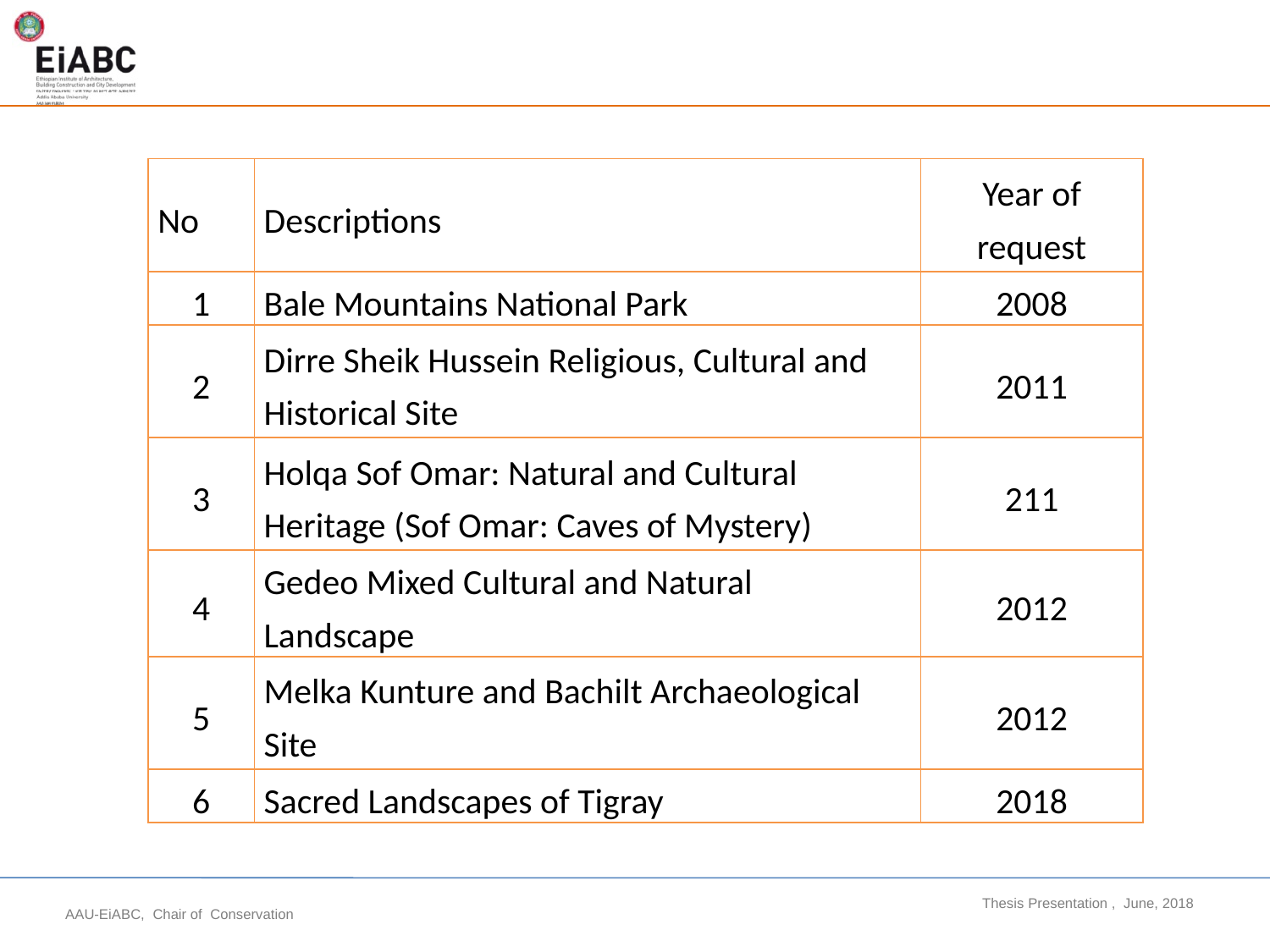

| No | Descriptions | Year of request |
| --- | --- | --- |
| 1 | Bale Mountains National Park | 2008 |
| 2 | Dirre Sheik Hussein Religious, Cultural and Historical Site | 2011 |
| 3 | Holqa Sof Omar: Natural and Cultural Heritage (Sof Omar: Caves of Mystery) | 211 |
| 4 | Gedeo Mixed Cultural and Natural Landscape | 2012 |
| 5 | Melka Kunture and Bachilt Archaeological Site | 2012 |
| 6 | Sacred Landscapes of Tigray | 2018 |